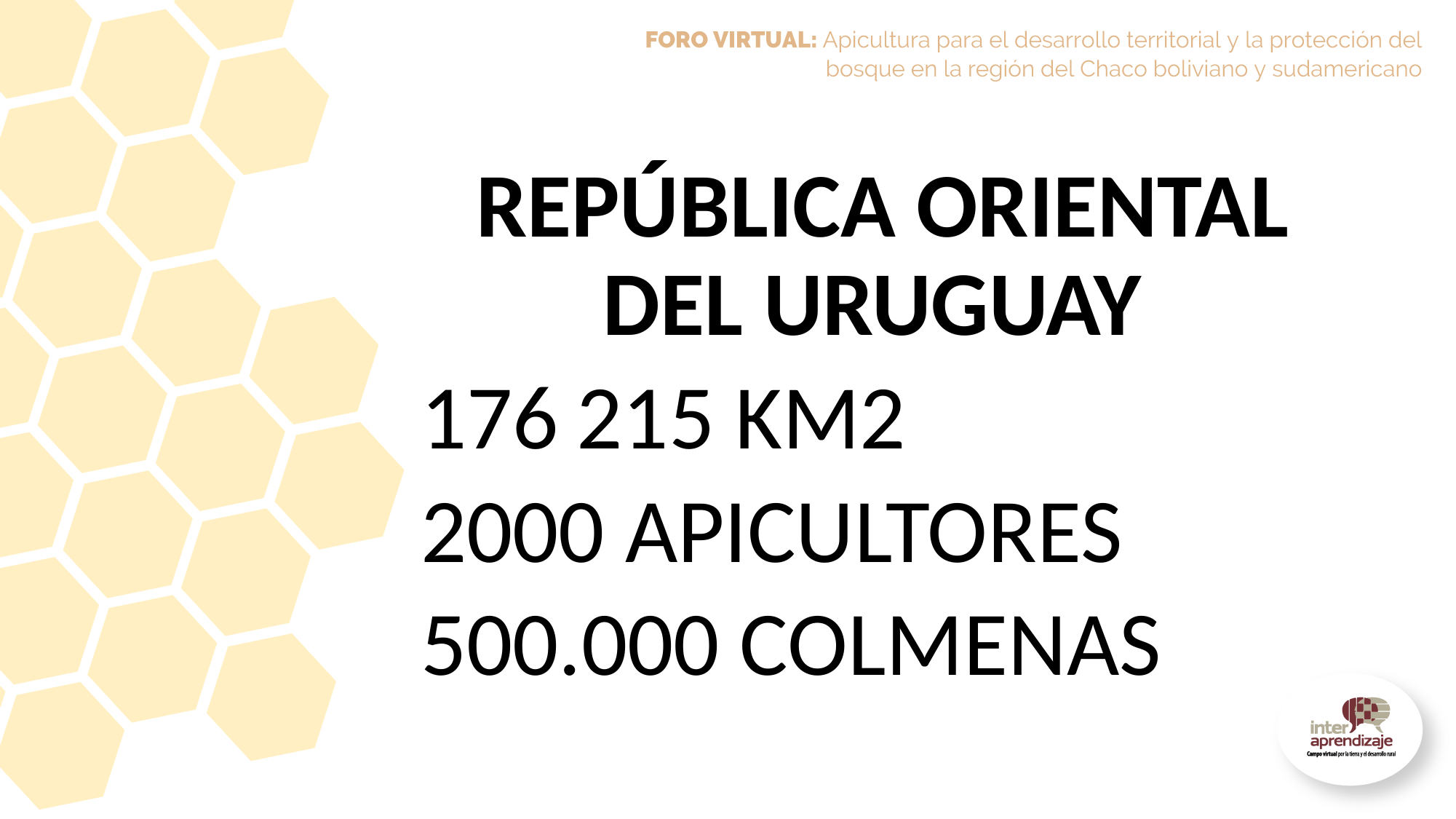

REPÚBLICA ORIENTAL DEL URUGUAY
176 215 KM2
2000 APICULTORES
500.000 COLMENAS